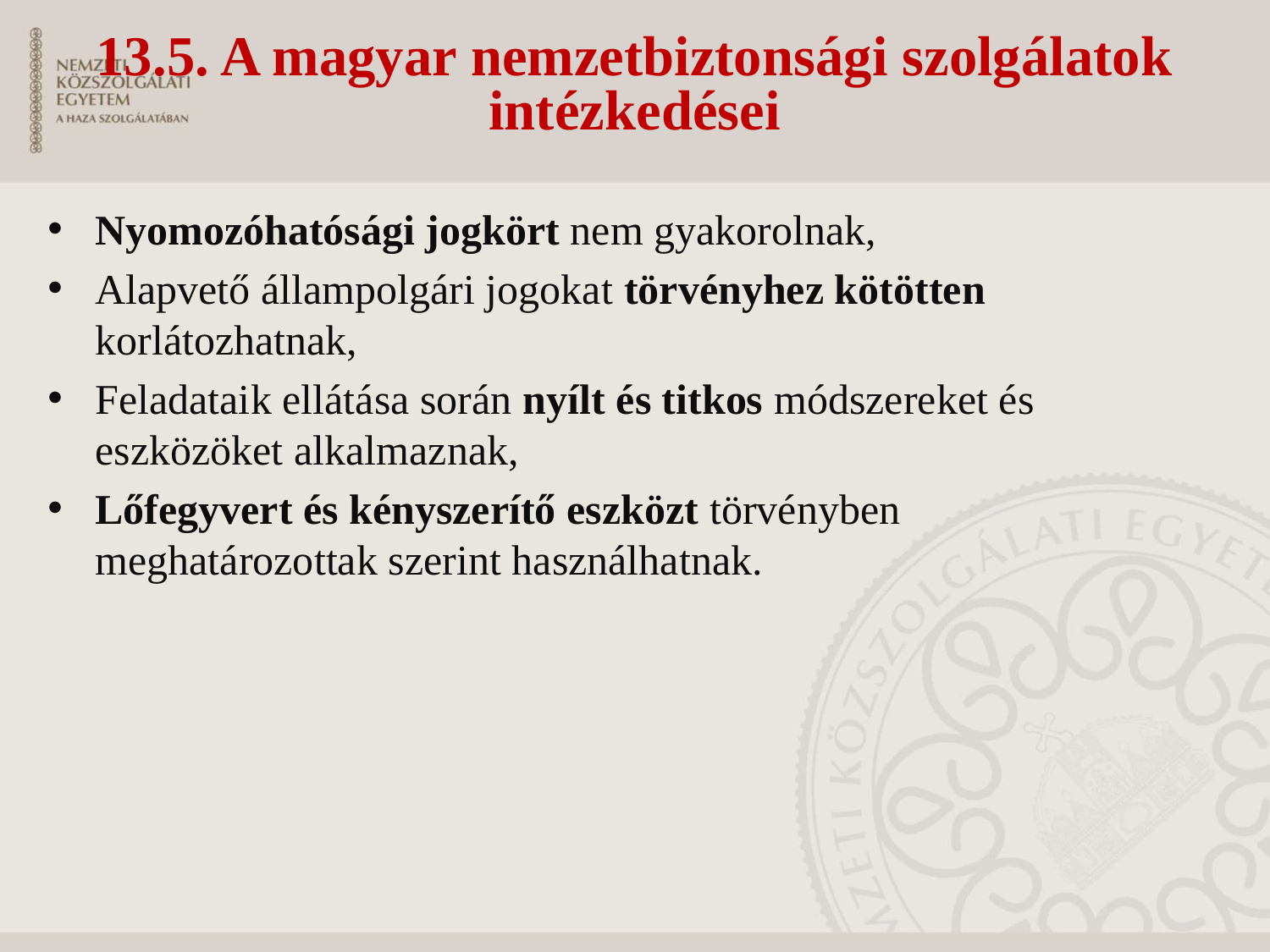

# 13.5. A magyar nemzetbiztonsági szolgálatok intézkedései
Nyomozóhatósági jogkört nem gyakorolnak,
Alapvető állampolgári jogokat törvényhez kötötten korlátozhatnak,
Feladataik ellátása során nyílt és titkos módszereket és eszközöket alkalmaznak,
Lőfegyvert és kényszerítő eszközt törvényben meghatározottak szerint használhatnak.